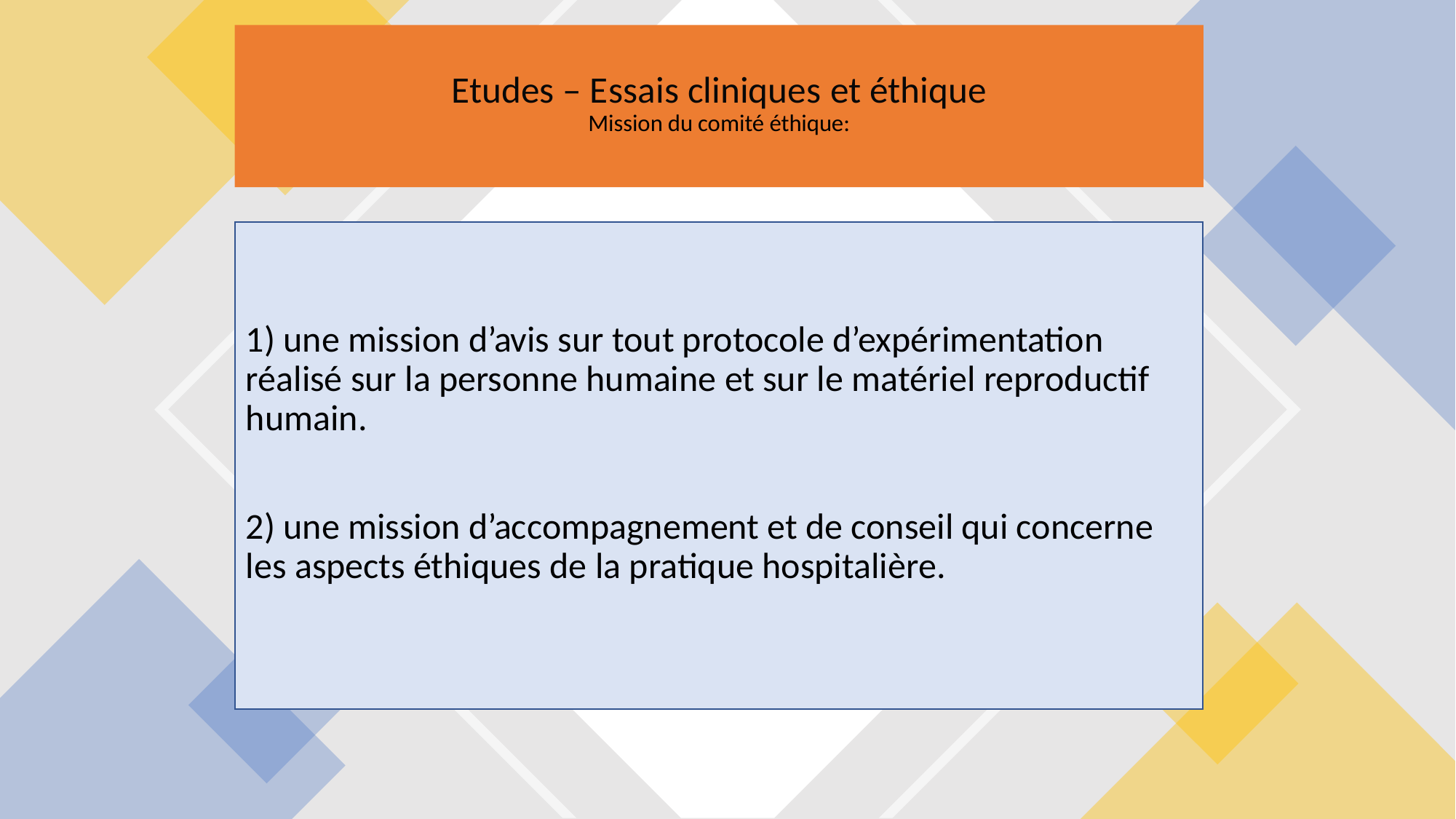

# Etudes – Essais cliniques et éthique Mission du comité éthique:

1) une mission d’avis sur tout protocole d’expérimentation réalisé sur la personne humaine et sur le matériel reproductif humain.

2) une mission d’accompagnement et de conseil qui concerne les aspects éthiques de la pratique hospitalière.